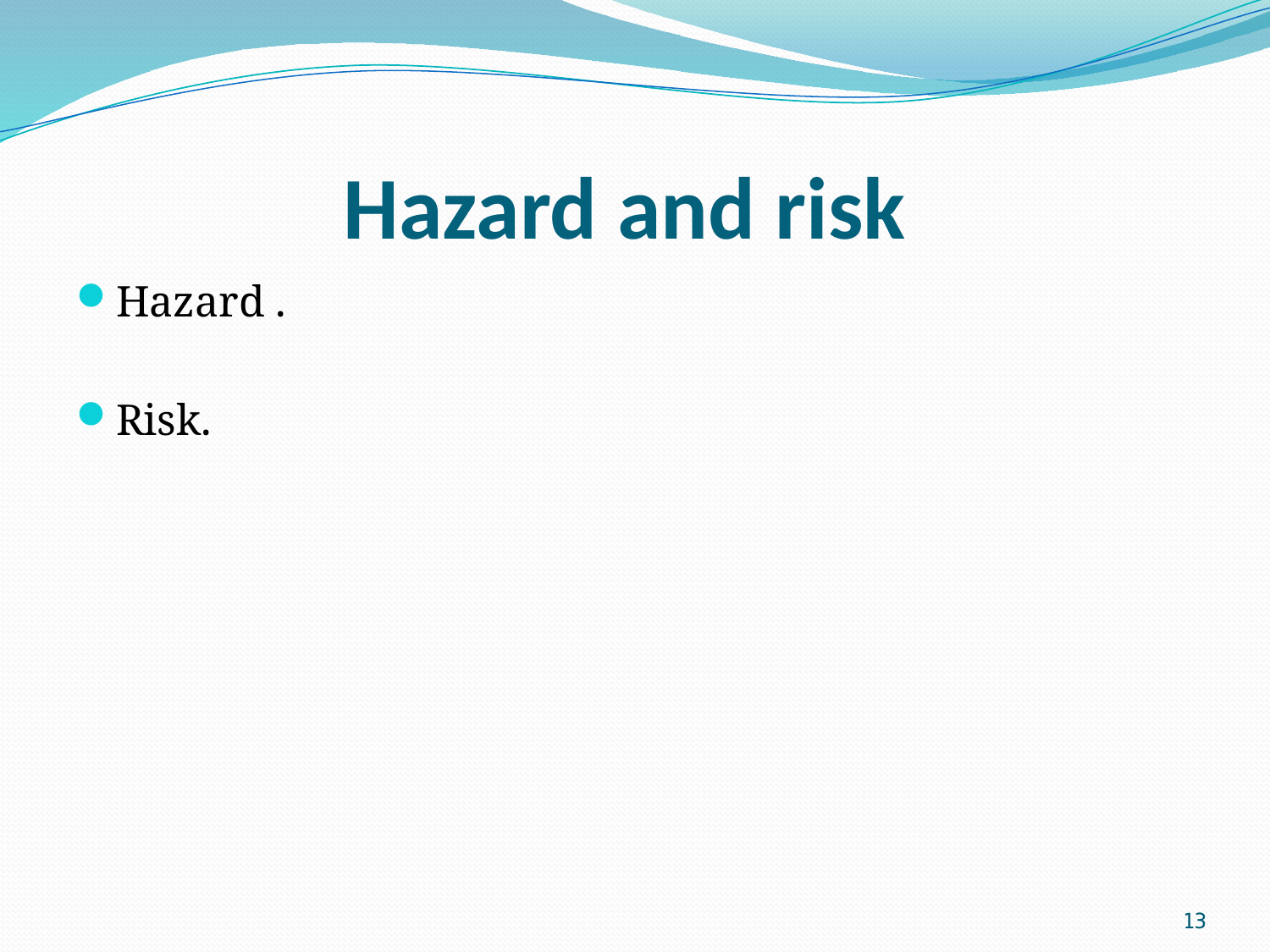

# Hazard and risk
Hazard .

Risk.
13